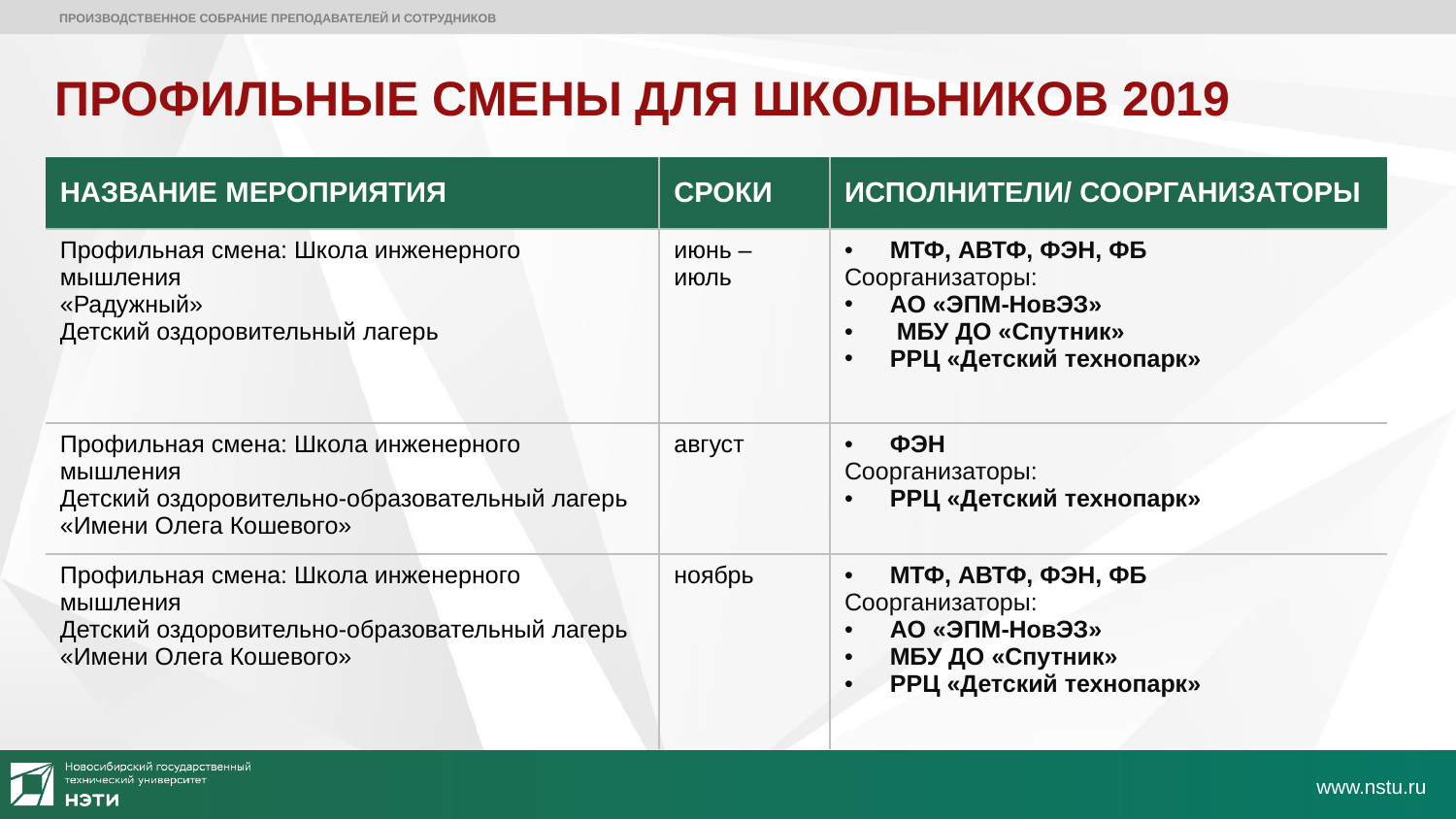

ПРОИЗВОДСТВЕННОЕ СОБРАНИЕ ПРЕПОДАВАТЕЛЕЙ И СОТРУДНИКОВ
ПРОФИЛЬНЫЕ СМЕНЫ ДЛЯ ШКОЛЬНИКОВ 2019
| НАЗВАНИЕ МЕРОПРИЯТИЯ | СРОКИ | ИСПОЛНИТЕЛИ/ СООРГАНИЗАТОРЫ |
| --- | --- | --- |
| Профильная смена: Школа инженерного мышления «Радужный» Детский оздоровительный лагерь | июнь – июль | МТФ, АВТФ, ФЭН, ФБ Соорганизаторы: АО «ЭПМ-НовЭЗ» МБУ ДО «Спутник» РРЦ «Детский технопарк» |
| Профильная смена: Школа инженерного мышления Детский оздоровительно-образовательный лагерь «Имени Олега Кошевого» | август | ФЭН Соорганизаторы: РРЦ «Детский технопарк» |
| Профильная смена: Школа инженерного мышления Детский оздоровительно-образовательный лагерь «Имени Олега Кошевого» | ноябрь | МТФ, АВТФ, ФЭН, ФБ Соорганизаторы: АО «ЭПМ-НовЭЗ» МБУ ДО «Спутник» РРЦ «Детский технопарк» |